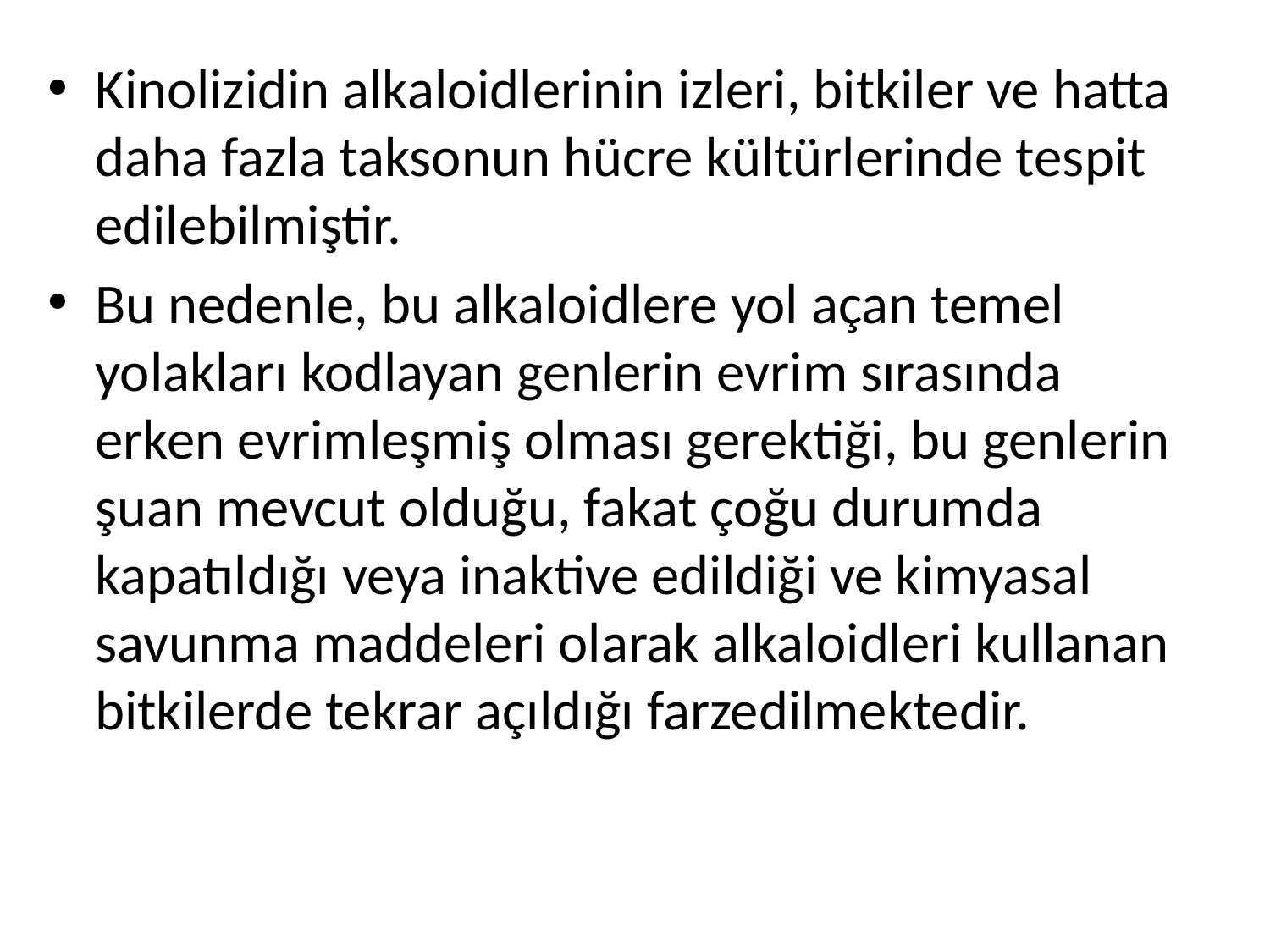

Kinolizidin alkaloidlerinin izleri, bitkiler ve hatta daha fazla taksonun hücre kültürlerinde tespit edilebilmiştir.
Bu nedenle, bu alkaloidlere yol açan temel yolakları kodlayan genlerin evrim sırasında erken evrimleşmiş olması gerektiği, bu genlerin şuan mevcut olduğu, fakat çoğu durumda kapatıldığı veya inaktive edildiği ve kimyasal savunma maddeleri olarak alkaloidleri kullanan bitkilerde tekrar açıldığı farzedilmektedir.